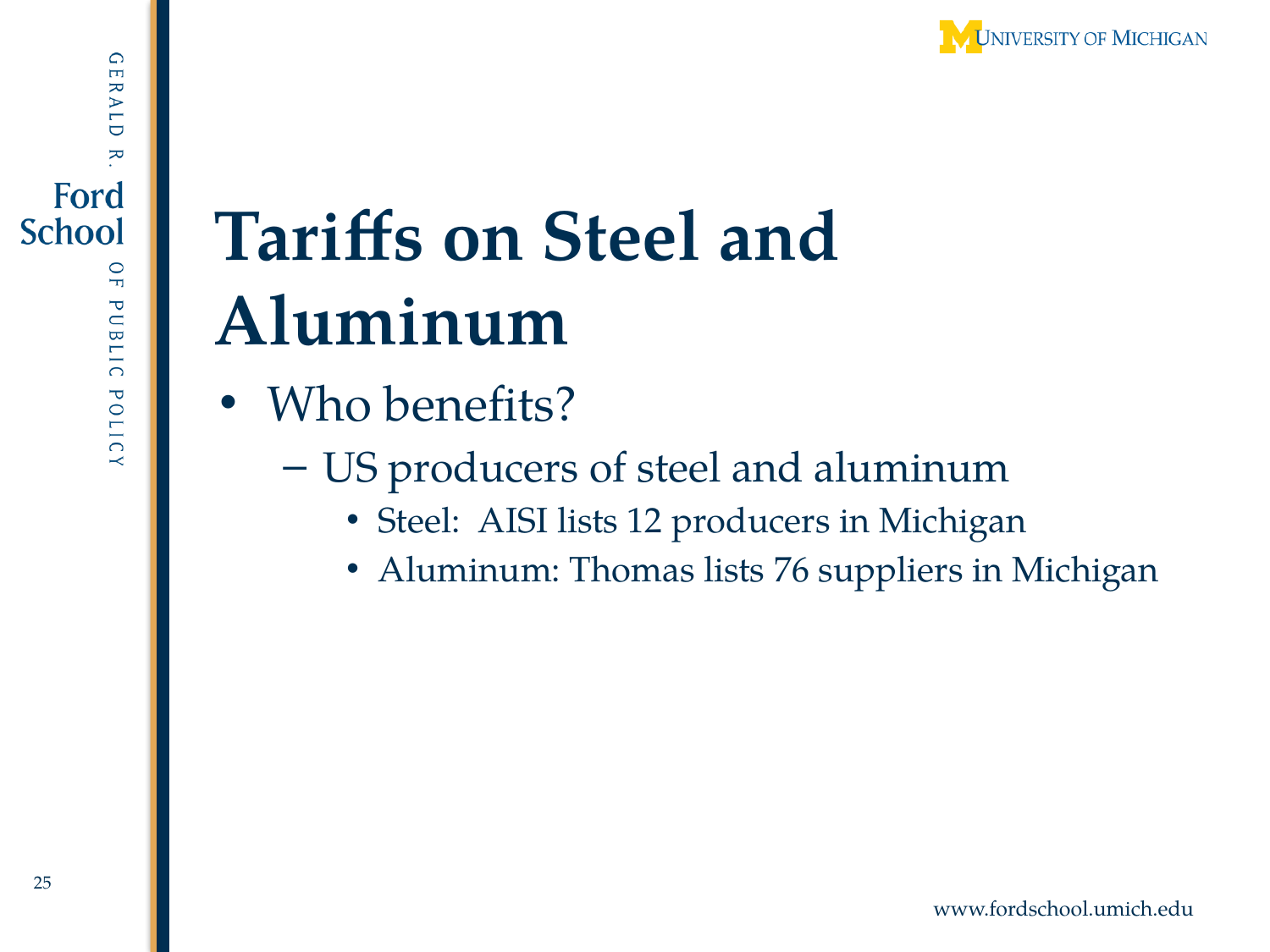

25
# Tariffs on Steel and Aluminum
Who benefits?
US producers of steel and aluminum
Steel:  AISI lists 12 producers in Michigan
Aluminum: Thomas lists 76 suppliers in Michigan